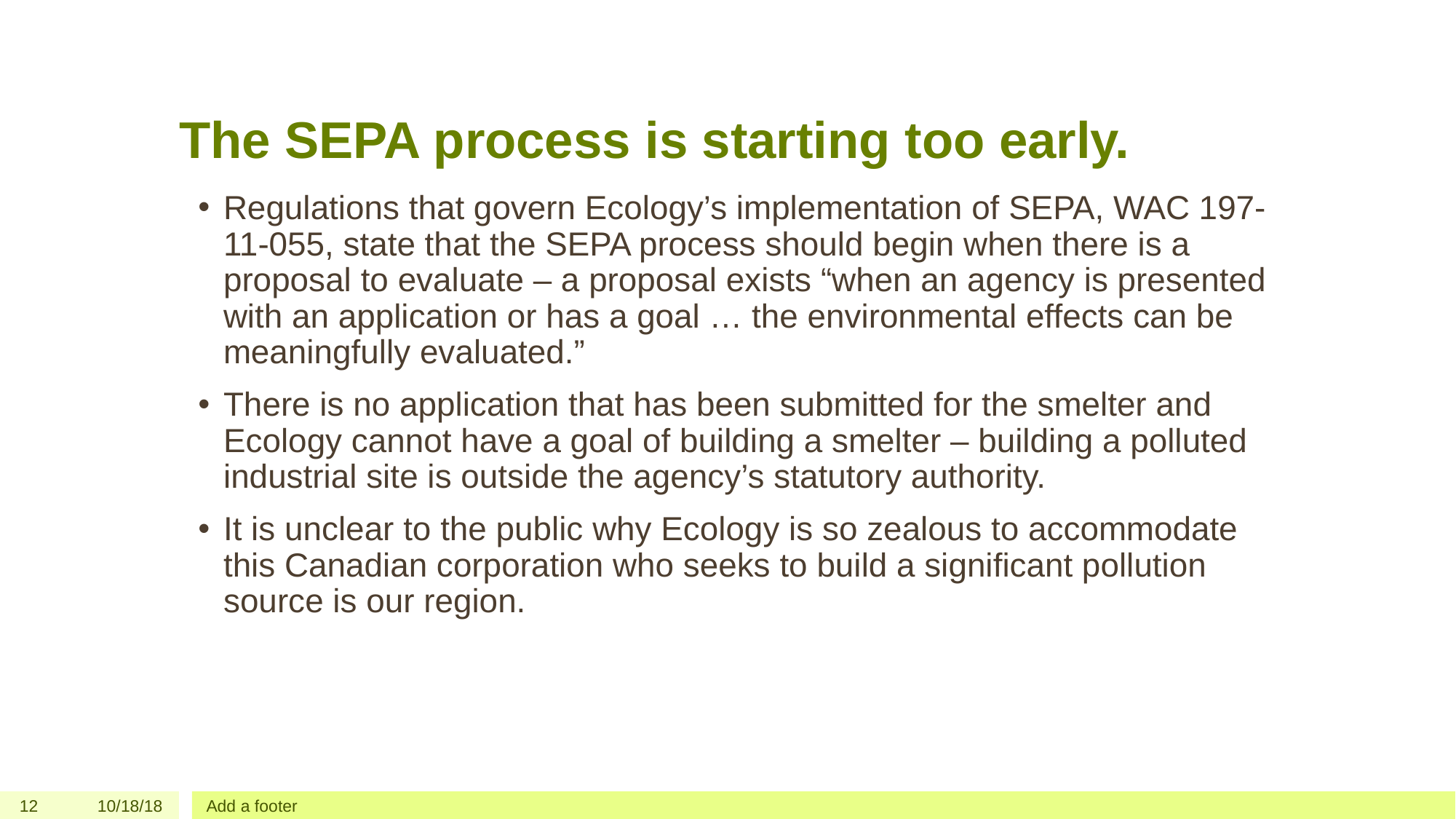

# The SEPA process is starting too early.
Regulations that govern Ecology’s implementation of SEPA, WAC 197-11-055, state that the SEPA process should begin when there is a proposal to evaluate – a proposal exists “when an agency is presented with an application or has a goal … the environmental effects can be meaningfully evaluated.”
There is no application that has been submitted for the smelter and Ecology cannot have a goal of building a smelter – building a polluted industrial site is outside the agency’s statutory authority.
It is unclear to the public why Ecology is so zealous to accommodate this Canadian corporation who seeks to build a significant pollution source is our region.

12
10/18/18
Add a footer